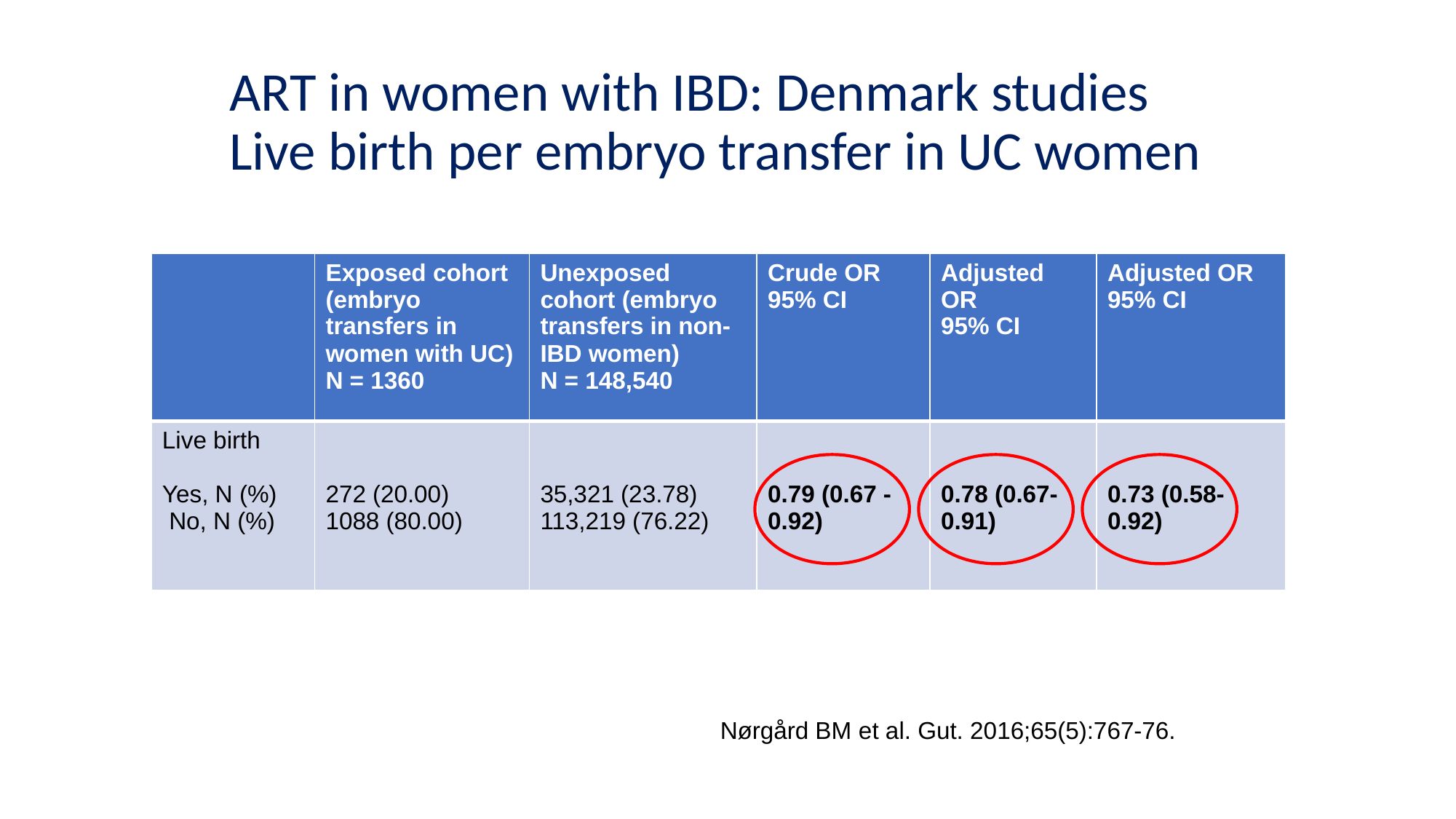

# ART in women with IBD: Denmark studies Live birth per embryo transfer in UC women
|  | Exposed cohort (embryo transfers in women with UC) N = 1360 | Unexposed cohort (embryo transfers in non-IBD women) N = 148,540 | Crude OR 95% CI | Adjusted OR 95% CI | Adjusted OR 95% CI |
| --- | --- | --- | --- | --- | --- |
| Live birth Yes, N (%) No, N (%) | 272 (20.00) 1088 (80.00) | 35,321 (23.78) 113,219 (76.22) | 0.79 (0.67 -0.92) | 0.78 (0.67-0.91) | 0.73 (0.58-0.92) |

Nørgård BM et al. Gut. 2016;65(5):767-76.